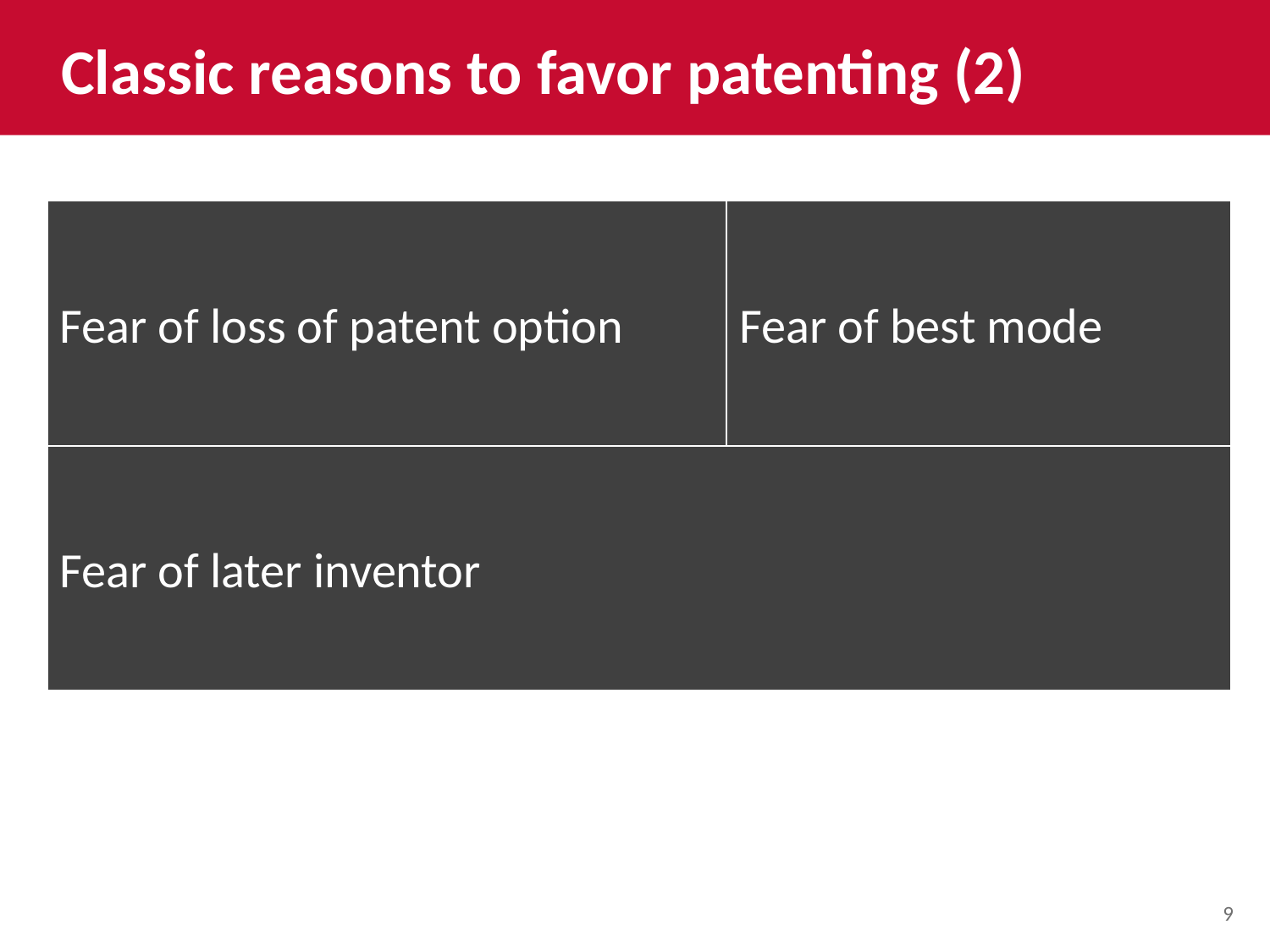

Classic reasons to favor patenting (2)
Fear of best mode
Fear of loss of patent option
Fear of later inventor
9